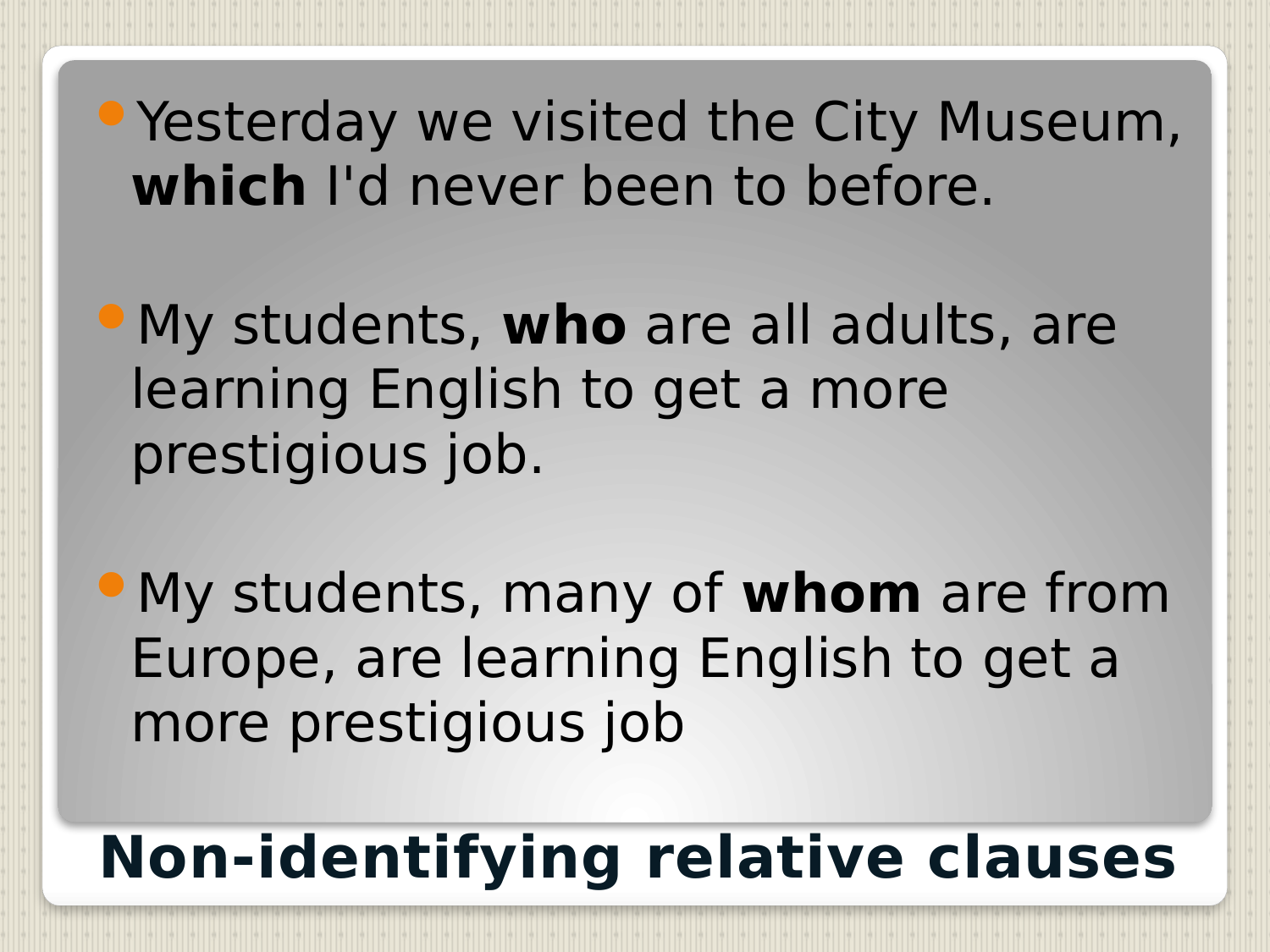

Yesterday we visited the City Museum, which I'd never been to before.

My students, who are all adults, are learning English to get a more prestigious job.

My students, many of whom are from Europe, are learning English to get a more prestigious job

# Non-identifying relative clauses